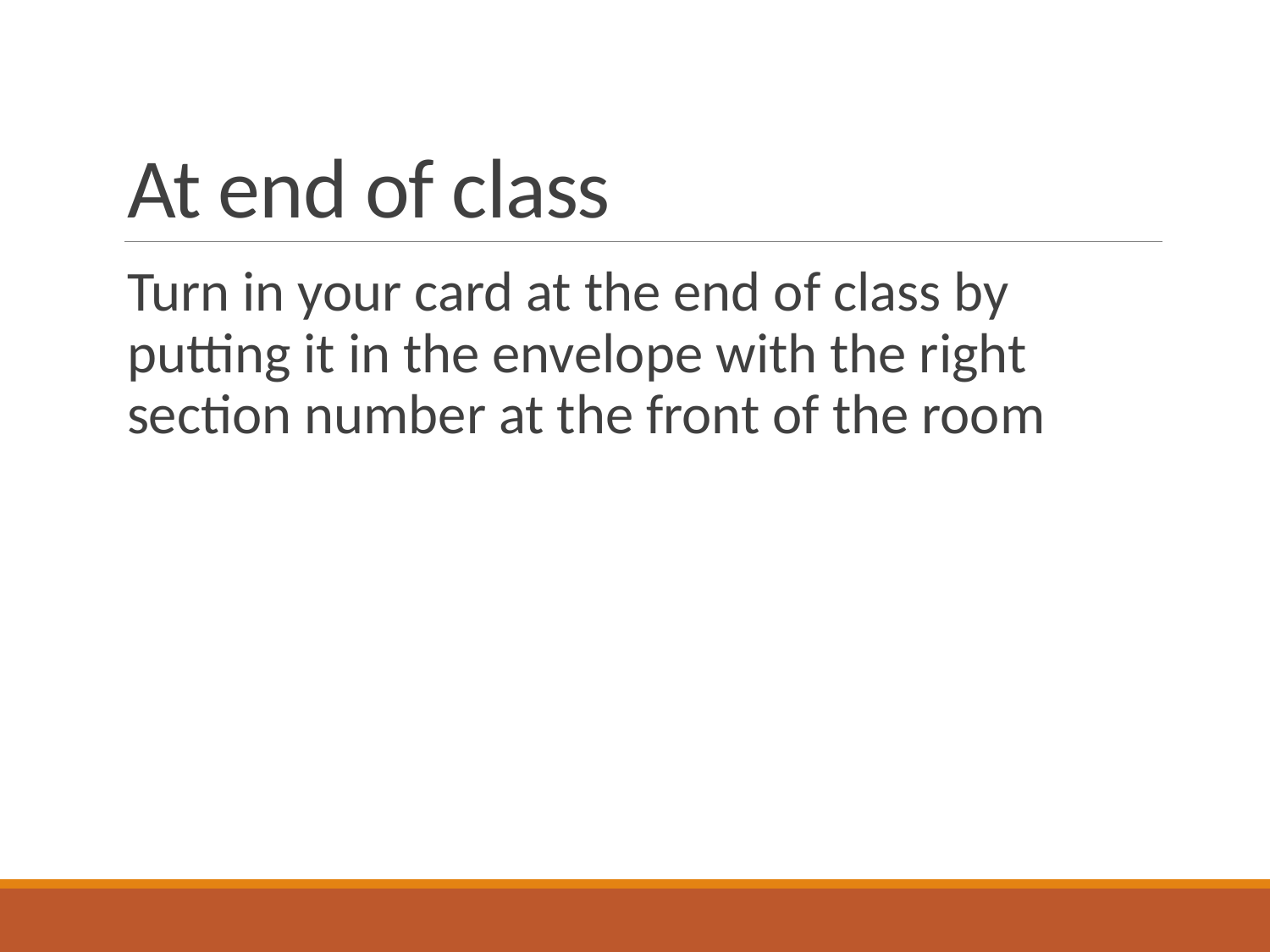

# At end of class
Turn in your card at the end of class by putting it in the envelope with the right section number at the front of the room